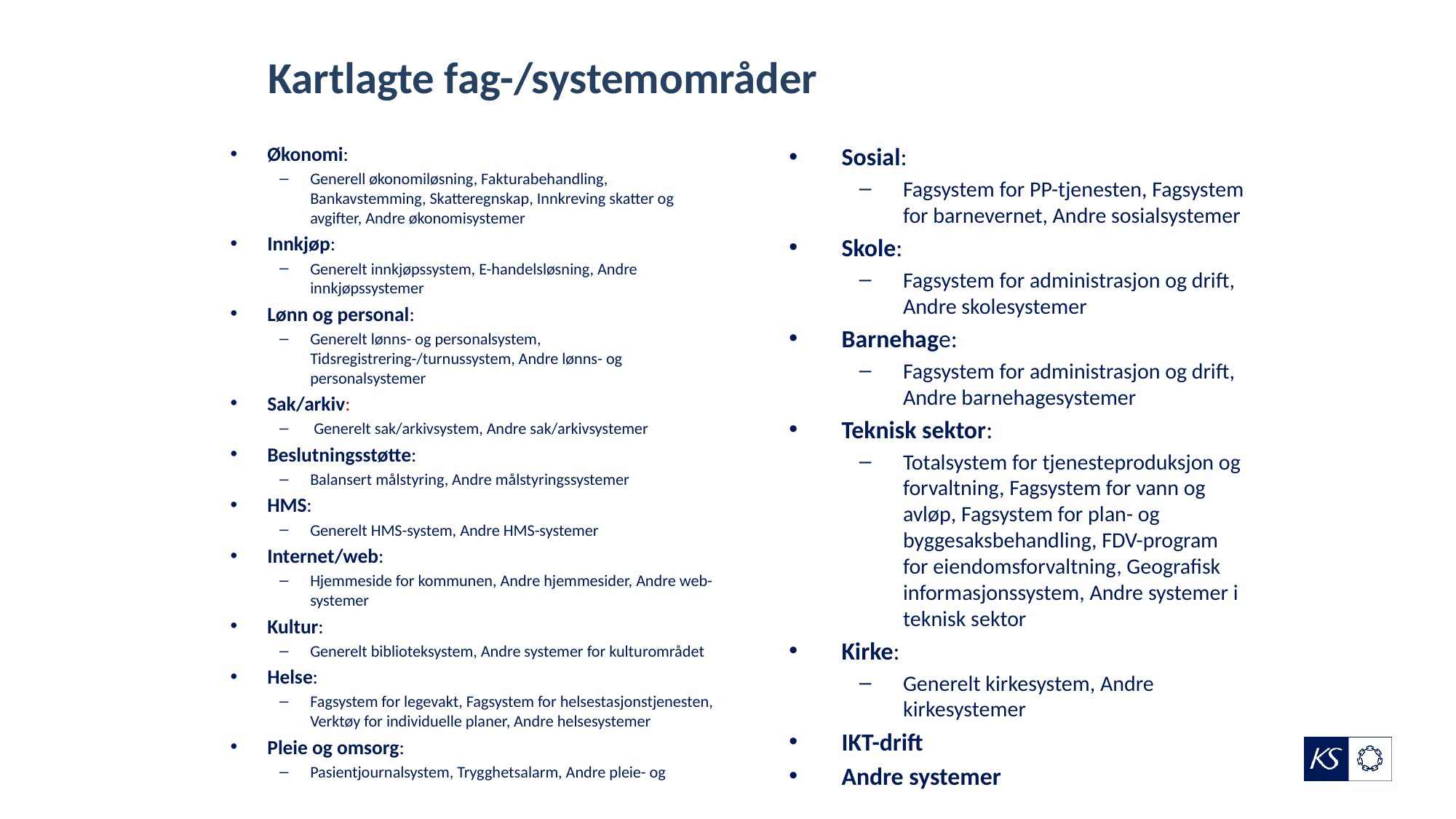

# Kartlagte fag-/systemområder
Økonomi:
Generell økonomiløsning, Fakturabehandling, Bankavstemming, Skatteregnskap, Innkreving skatter og avgifter, Andre økonomisystemer
Innkjøp:
Generelt innkjøpssystem, E-handelsløsning, Andre innkjøpssystemer
Lønn og personal:
Generelt lønns- og personalsystem, Tidsregistrering-/turnussystem, Andre lønns- og personalsystemer
Sak/arkiv:
 Generelt sak/arkivsystem, Andre sak/arkivsystemer
Beslutningsstøtte:
Balansert målstyring, Andre målstyringssystemer
HMS:
Generelt HMS-system, Andre HMS-systemer
Internet/web:
Hjemmeside for kommunen, Andre hjemmesider, Andre web-systemer
Kultur:
Generelt biblioteksystem, Andre systemer for kulturområdet
Helse:
Fagsystem for legevakt, Fagsystem for helsestasjonstjenesten, Verktøy for individuelle planer, Andre helsesystemer
Pleie og omsorg:
Pasientjournalsystem, Trygghetsalarm, Andre pleie- og
Sosial:
Fagsystem for PP-tjenesten, Fagsystem for barnevernet, Andre sosialsystemer
Skole:
Fagsystem for administrasjon og drift, Andre skolesystemer
Barnehage:
Fagsystem for administrasjon og drift, Andre barnehagesystemer
Teknisk sektor:
Totalsystem for tjenesteproduksjon og forvaltning, Fagsystem for vann og avløp, Fagsystem for plan- og byggesaksbehandling, FDV-program for eiendomsforvaltning, Geografisk informasjonssystem, Andre systemer i teknisk sektor
Kirke:
Generelt kirkesystem, Andre kirkesystemer
IKT-drift
Andre systemer